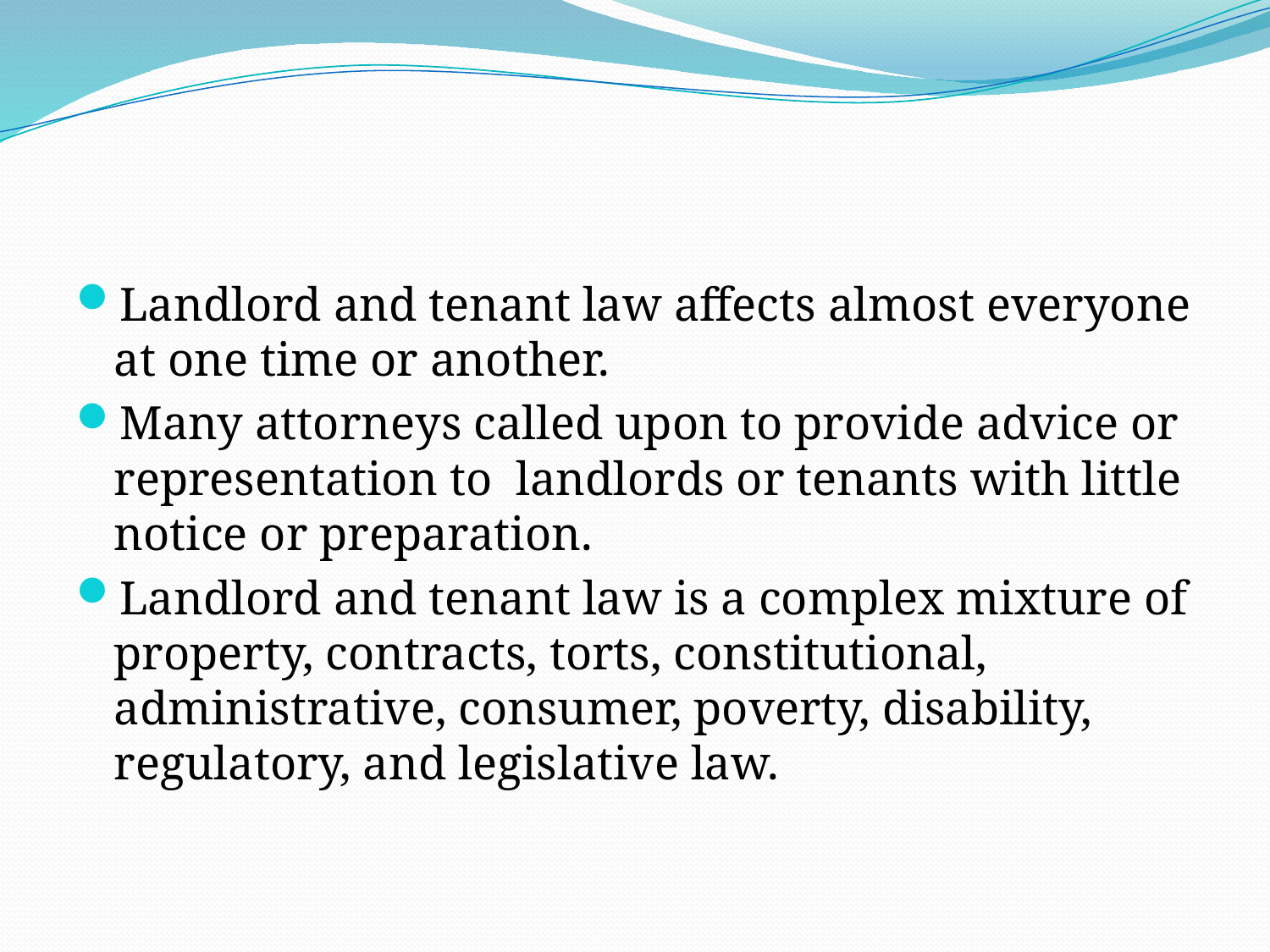

#
Landlord and tenant law affects almost everyone at one time or another.
Many attorneys called upon to provide advice or representation to  landlords or tenants with little notice or preparation.
Landlord and tenant law is a complex mixture of property, contracts, torts, constitutional, administrative, consumer, poverty, disability, regulatory, and legislative law.